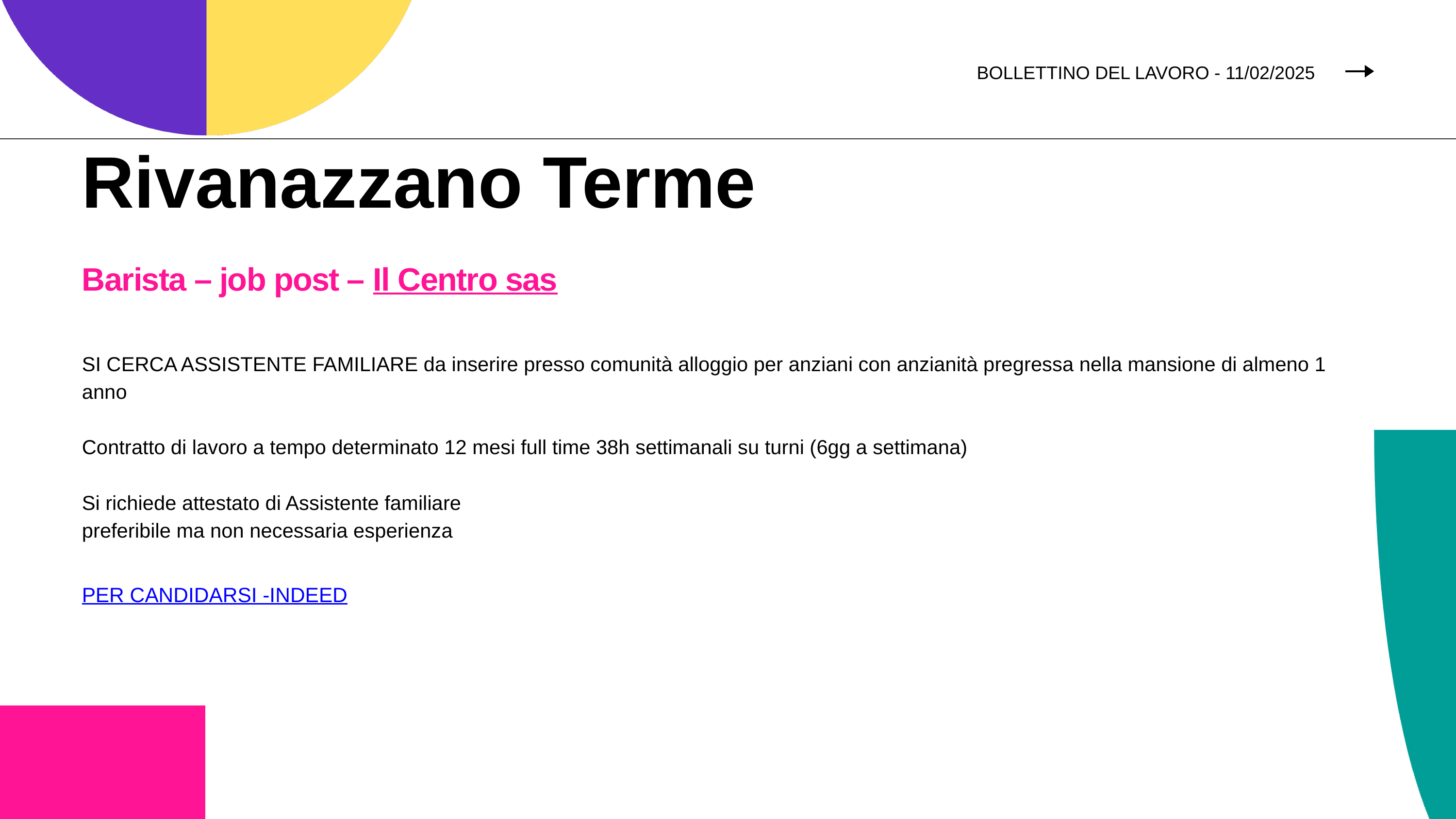

BOLLETTINO DEL LAVORO - 11/02/2025

Rivanazzano Terme
Barista – job post – Il Centro sas
SI CERCA ASSISTENTE FAMILIARE da inserire presso comunità alloggio per anziani con anzianità pregressa nella mansione di almeno 1 anno
Contratto di lavoro a tempo determinato 12 mesi full time 38h settimanali su turni (6gg a settimana)
Si richiede attestato di Assistente familiare
preferibile ma non necessaria esperienza

PER CANDIDARSI -INDEED